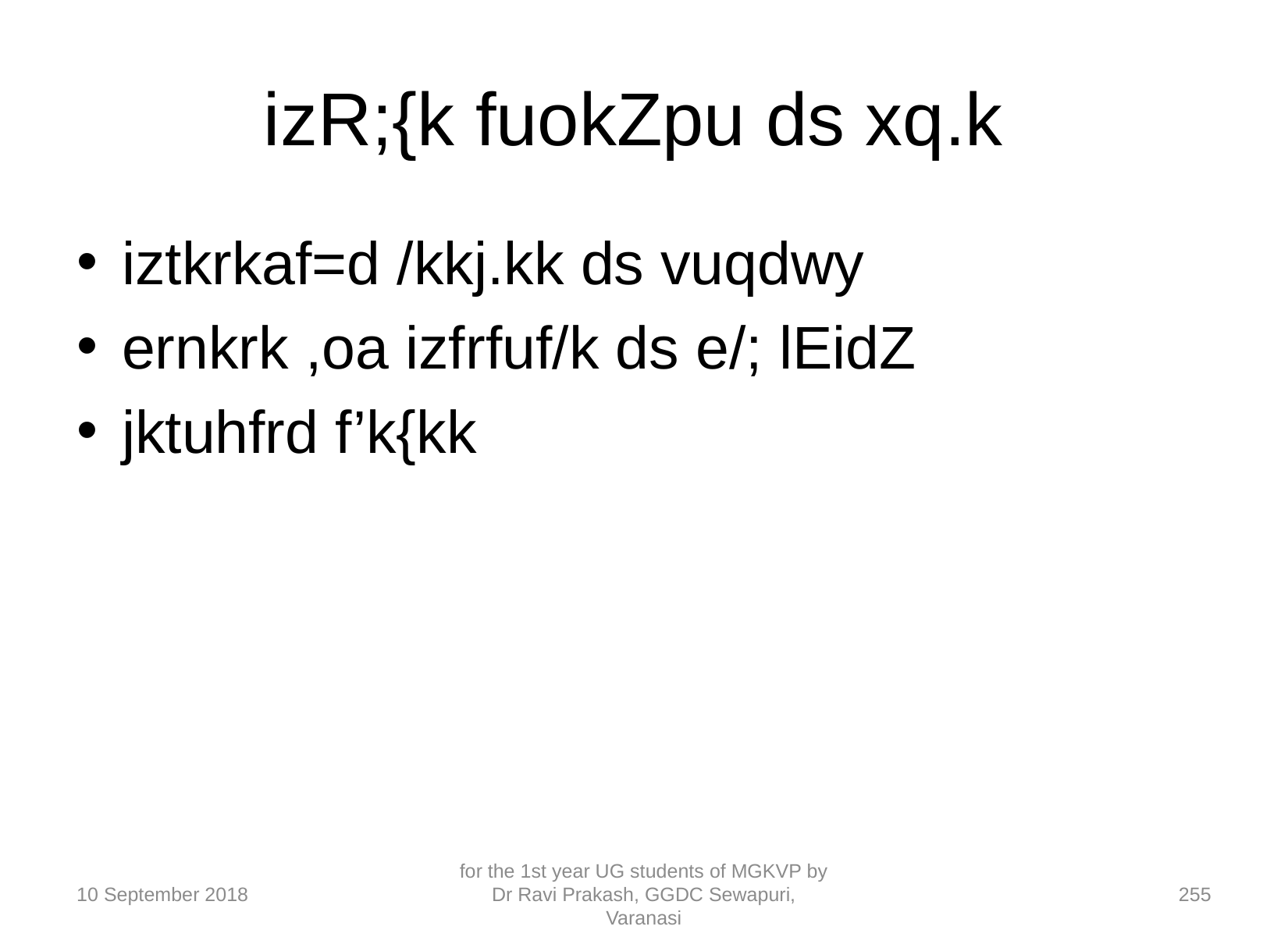

# izR;{k fuokZpu ds xq.k
iztkrkaf=d /kkj.kk ds vuqdwy
ernkrk ,oa izfrfuf/k ds e/; lEidZ
jktuhfrd f’k{kk
10 September 2018
for the 1st year UG students of MGKVP by Dr Ravi Prakash, GGDC Sewapuri, Varanasi
255